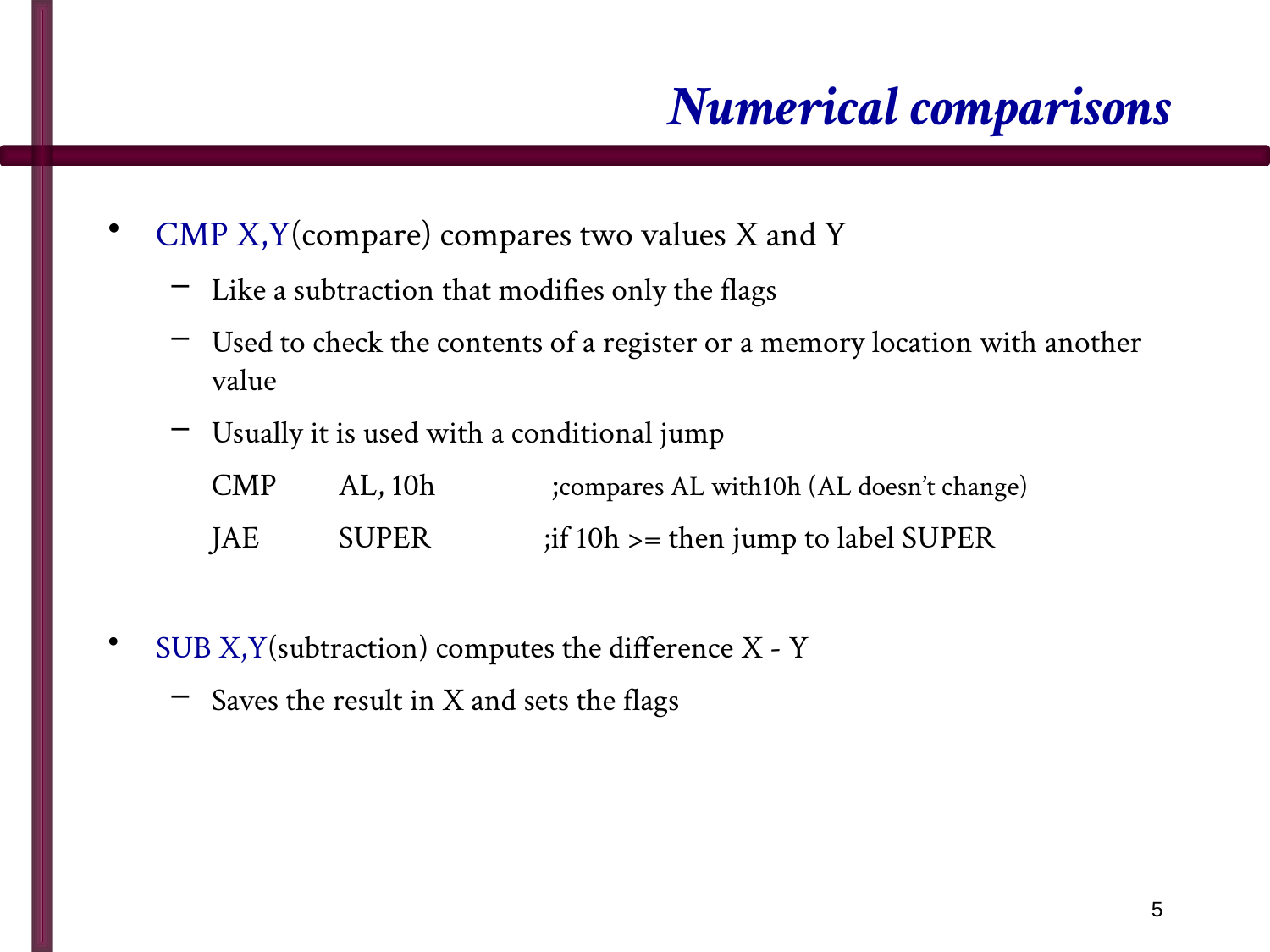

# Numerical comparisons
CMP X,Y(compare) compares two values X and Y
Like a subtraction that modifies only the flags
Used to check the contents of a register or a memory location with another value
Usually it is used with a conditional jump
	CMP	AL, 10h	            ;compares AL with10h (AL doesn’t change)
	JAE	SUPER	            ;if 10h >= then jump to label SUPER

SUB X,Y(subtraction) computes the difference X - Y
Saves the result in X and sets the flags